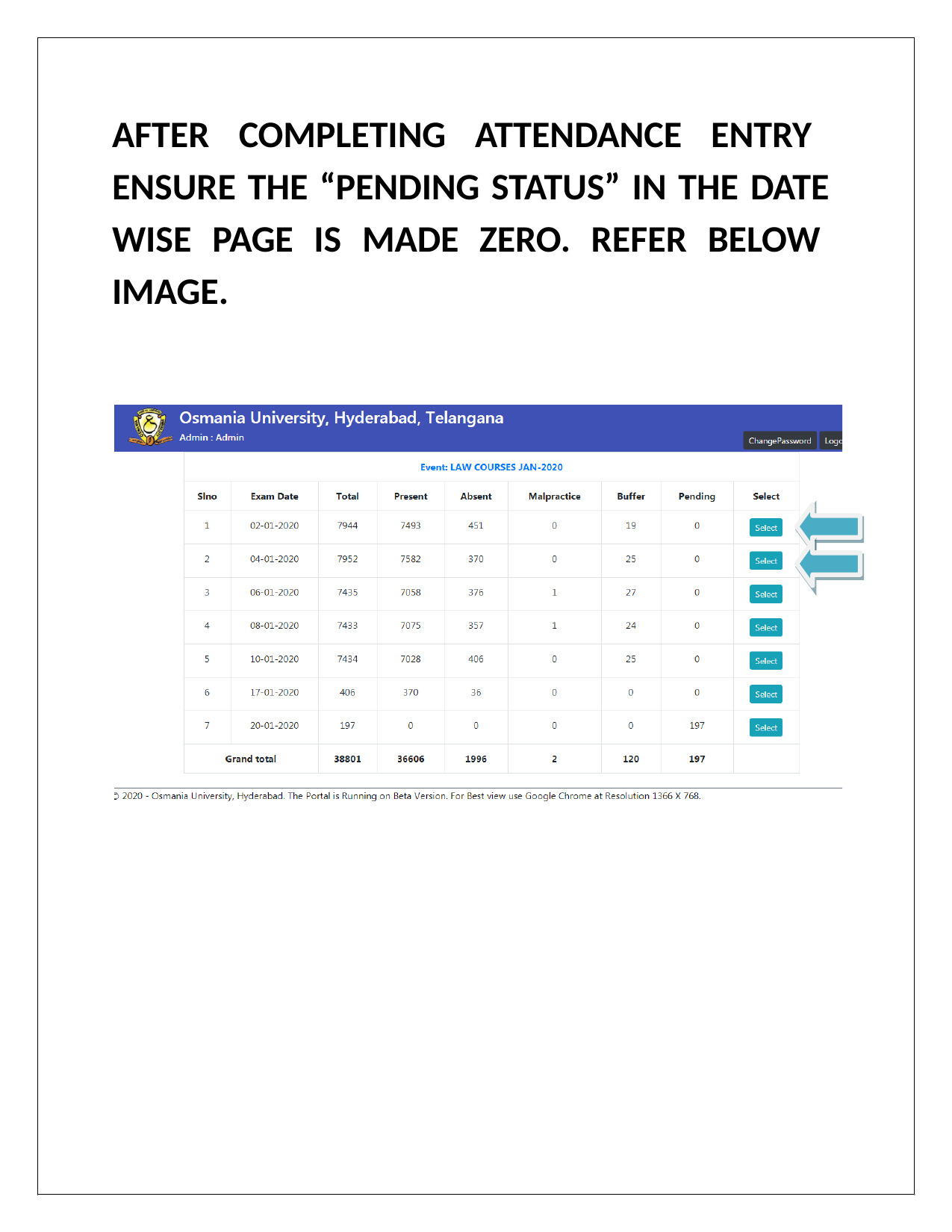

AFTER COMPLETING ATTENDANCE ENTRY  ENSURE THE “PENDING STATUS” IN THE DATE  WISE PAGE IS MADE ZERO. REFER BELOW  IMAGE.